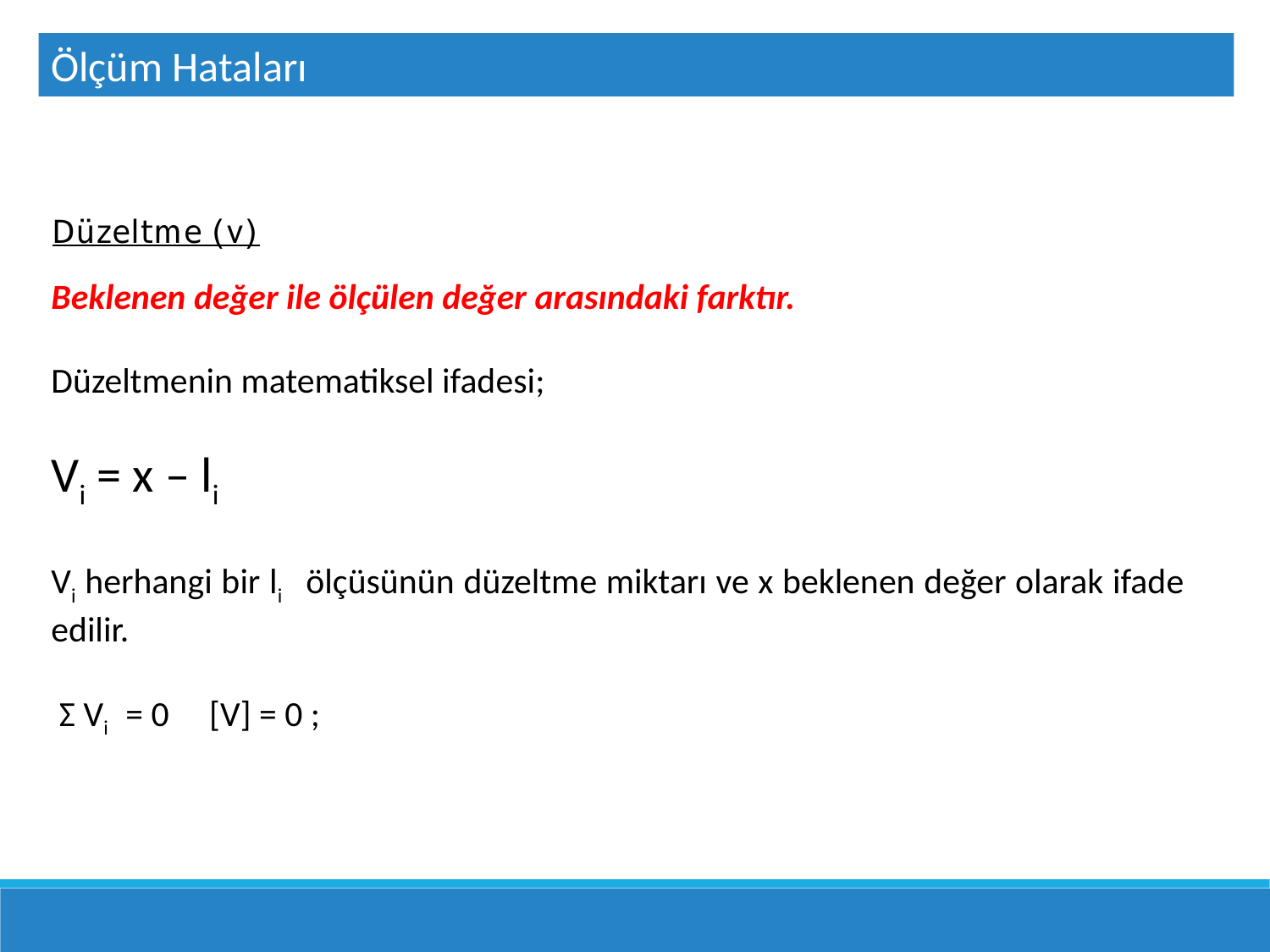

Ölçüm Hataları
Düzeltme (v)
Beklenen değer ile ölçülen değer arasındaki farktır.

Düzeltmenin matematiksel ifadesi;

Vi = x – li

Vi herhangi bir li   ölçüsünün düzeltme miktarı ve x beklenen değer olarak ifade edilir.

 Σ Vi   = 0     [V] = 0 ;